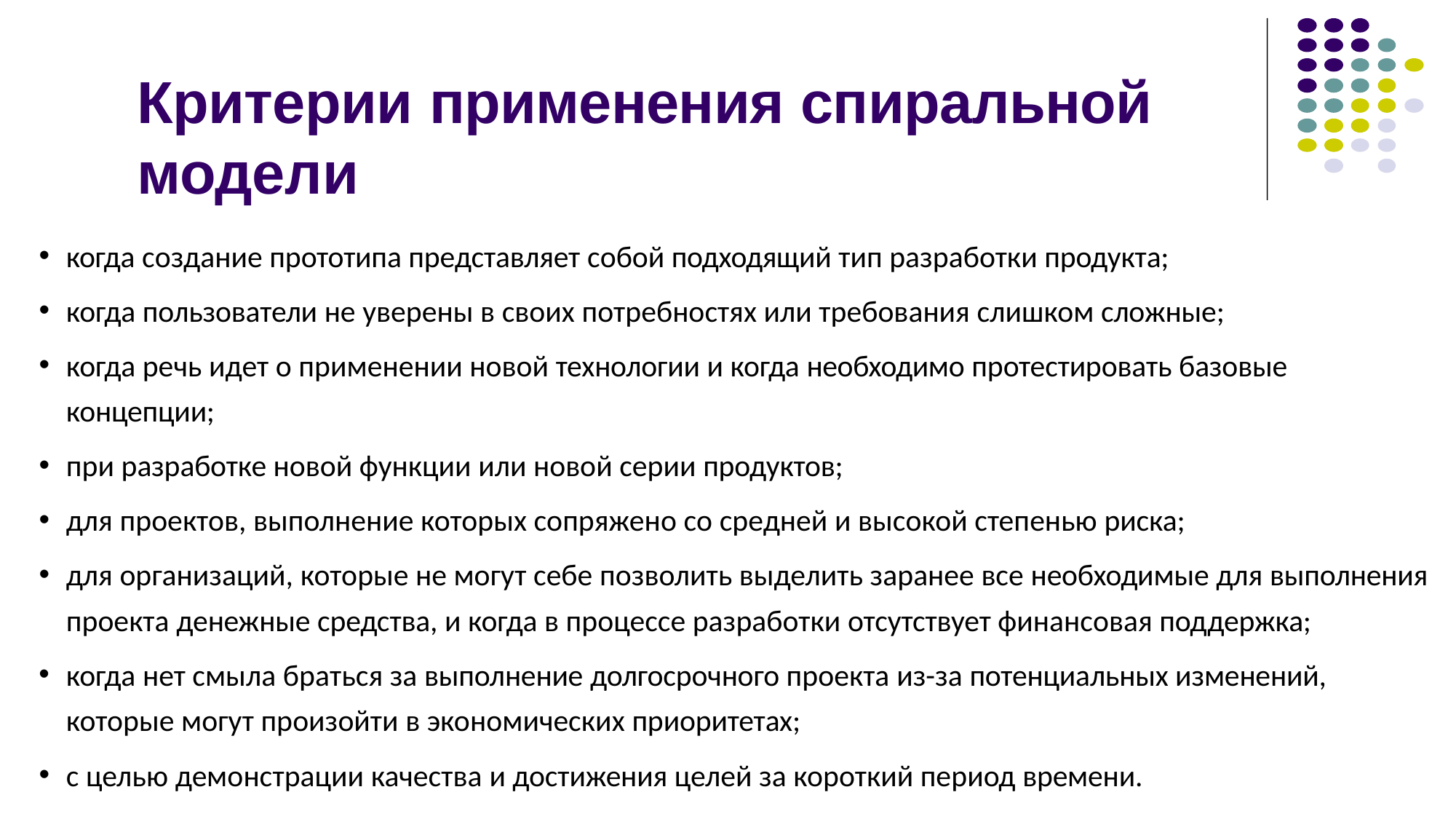

# Критерии применения спиральной модели
когда создание прототипа представляет собой подходящий тип разработки продукта;
когда пользователи не уверены в своих потребностях или требования слишком сложные;
когда речь идет о применении новой технологии и когда необходимо протестировать базовые
концепции;
при разработке новой функции или новой серии продуктов;
для проектов, выполнение которых сопряжено со средней и высокой степенью риска;
для организаций, которые не могут себе позволить выделить заранее все необходимые для выполнения
проекта денежные средства, и когда в процессе разработки отсутствует финансовая поддержка;
когда нет смыла браться за выполнение долгосрочного проекта из-за потенциальных изменений, которые могут произойти в экономических приоритетах;
с целью демонстрации качества и достижения целей за короткий период времени.